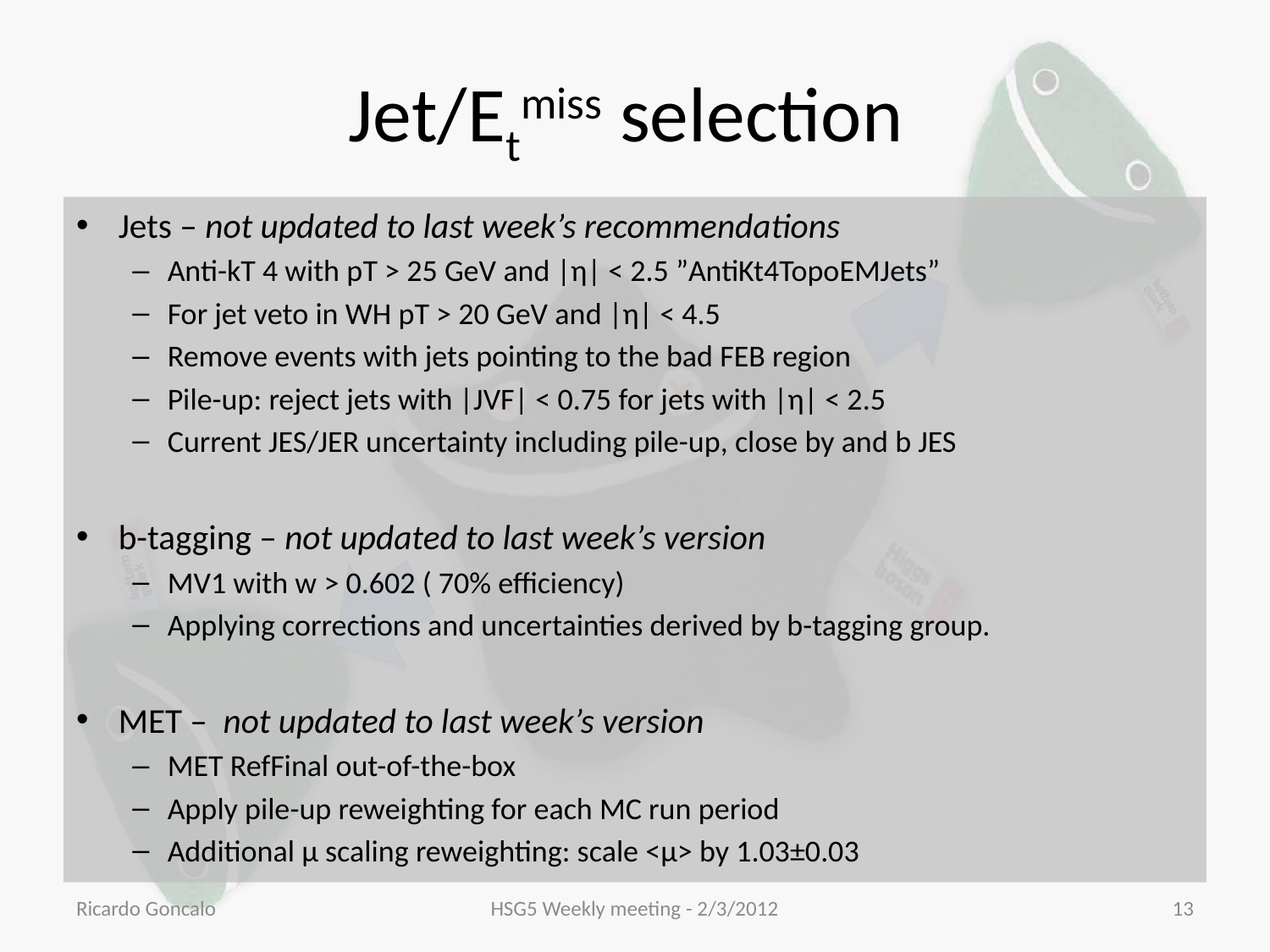

# Jet/Etmiss selection
Jets – not updated to last week’s recommendations
Anti-kT 4 with pT > 25 GeV and |η| < 2.5 ”AntiKt4TopoEMJets”
For jet veto in WH pT > 20 GeV and |η| < 4.5
Remove events with jets pointing to the bad FEB region
Pile-up: reject jets with |JVF| < 0.75 for jets with |η| < 2.5
Current JES/JER uncertainty including pile-up, close by and b JES

b-tagging – not updated to last week’s version
MV1 with w > 0.602 ( 70% efficiency)
Applying corrections and uncertainties derived by b-tagging group.

MET –  not updated to last week’s version
MET RefFinal out-of-the-box
Apply pile-up reweighting for each MC run period
Additional μ scaling reweighting: scale <μ> by 1.03±0.03
Ricardo Goncalo
HSG5 Weekly meeting - 2/3/2012
13